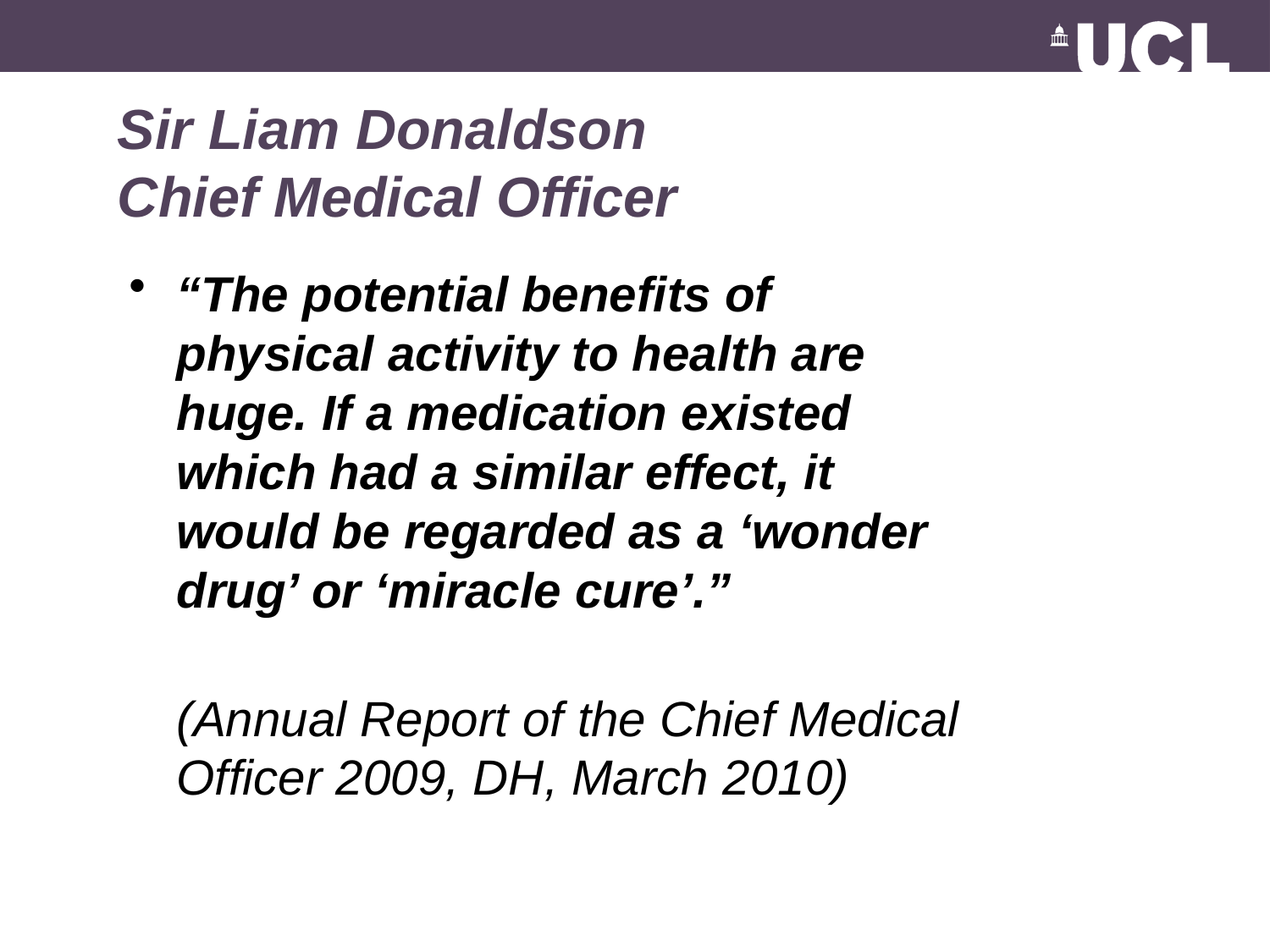

# Sir Liam Donaldson Chief Medical Officer
“The potential benefits of physical activity to health are huge. If a medication existed which had a similar effect, it would be regarded as a ‘wonder drug’ or ‘miracle cure’.”
(Annual Report of the Chief Medical Officer 2009, DH, March 2010)